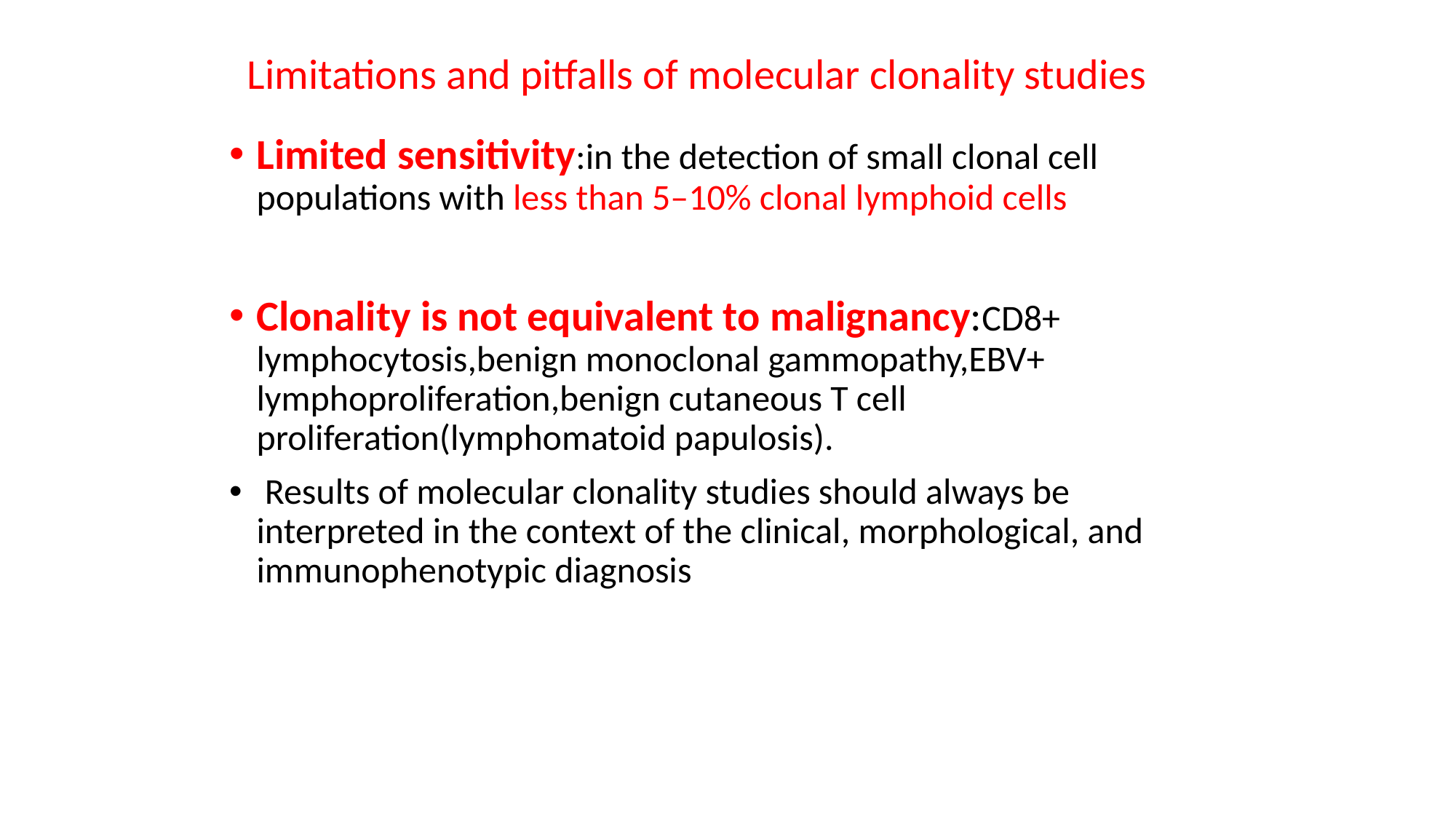

# Limitations and pitfalls of molecular clonality studies
Limited sensitivity:in the detection of small clonal cell populations with less than 5–10% clonal lymphoid cells

Clonality is not equivalent to malignancy:CD8+ lymphocytosis,benign monoclonal gammopathy,EBV+ lymphoproliferation,benign cutaneous T cell proliferation(lymphomatoid papulosis).
 Results of molecular clonality studies should always be interpreted in the context of the clinical, morphological, and immunophenotypic diagnosis